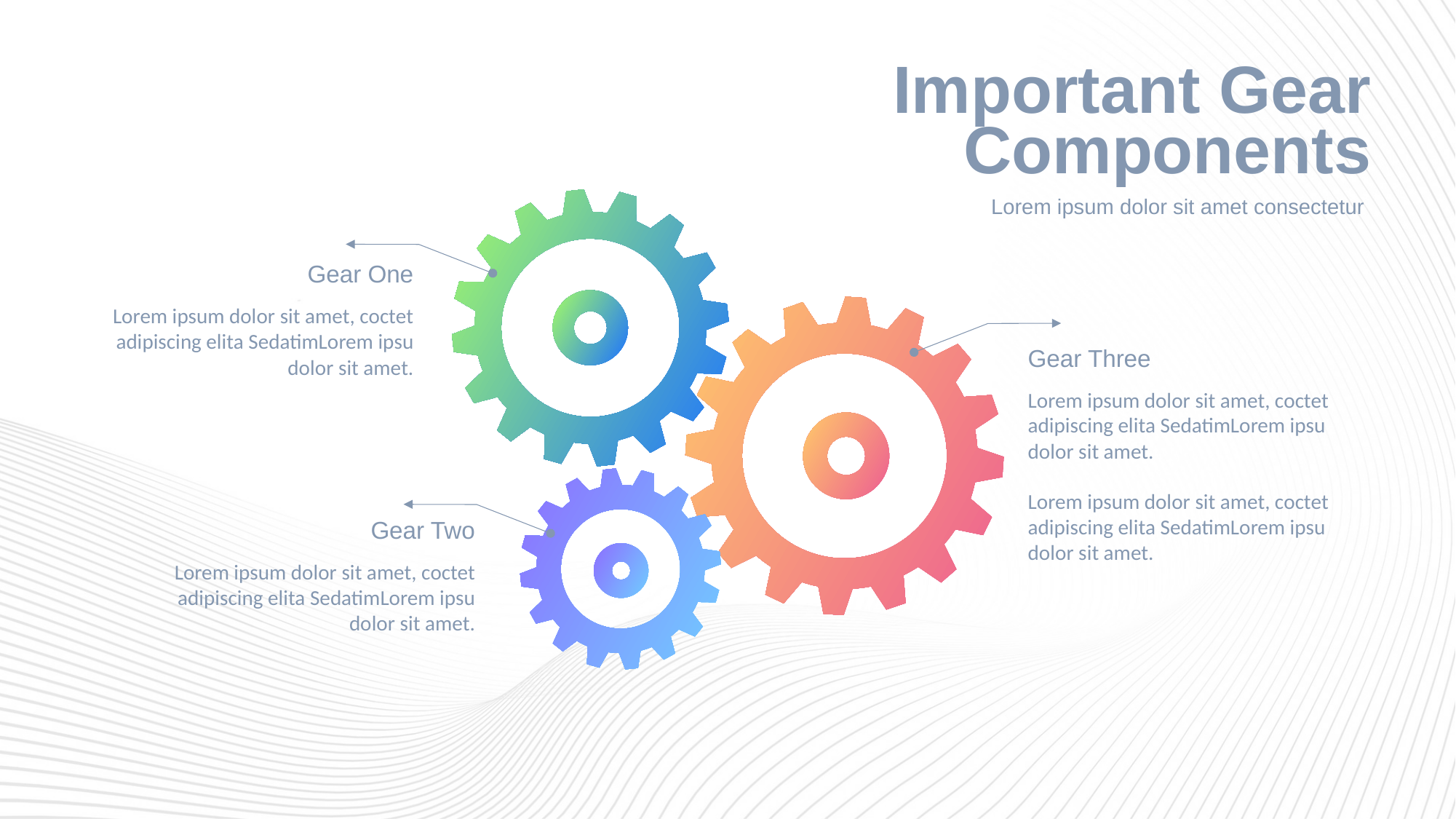

Important Gear
Components
Lorem ipsum dolor sit amet consectetur

Gear One
Lorem ipsum dolor sit amet, coctet adipiscing elita SedatimLorem ipsu dolor sit amet.

Gear Three
Lorem ipsum dolor sit amet, coctet adipiscing elita SedatimLorem ipsu dolor sit amet.

Lorem ipsum dolor sit amet, coctet adipiscing elita SedatimLorem ipsu dolor sit amet.

Gear Two
Lorem ipsum dolor sit amet, coctet adipiscing elita SedatimLorem ipsu dolor sit amet.